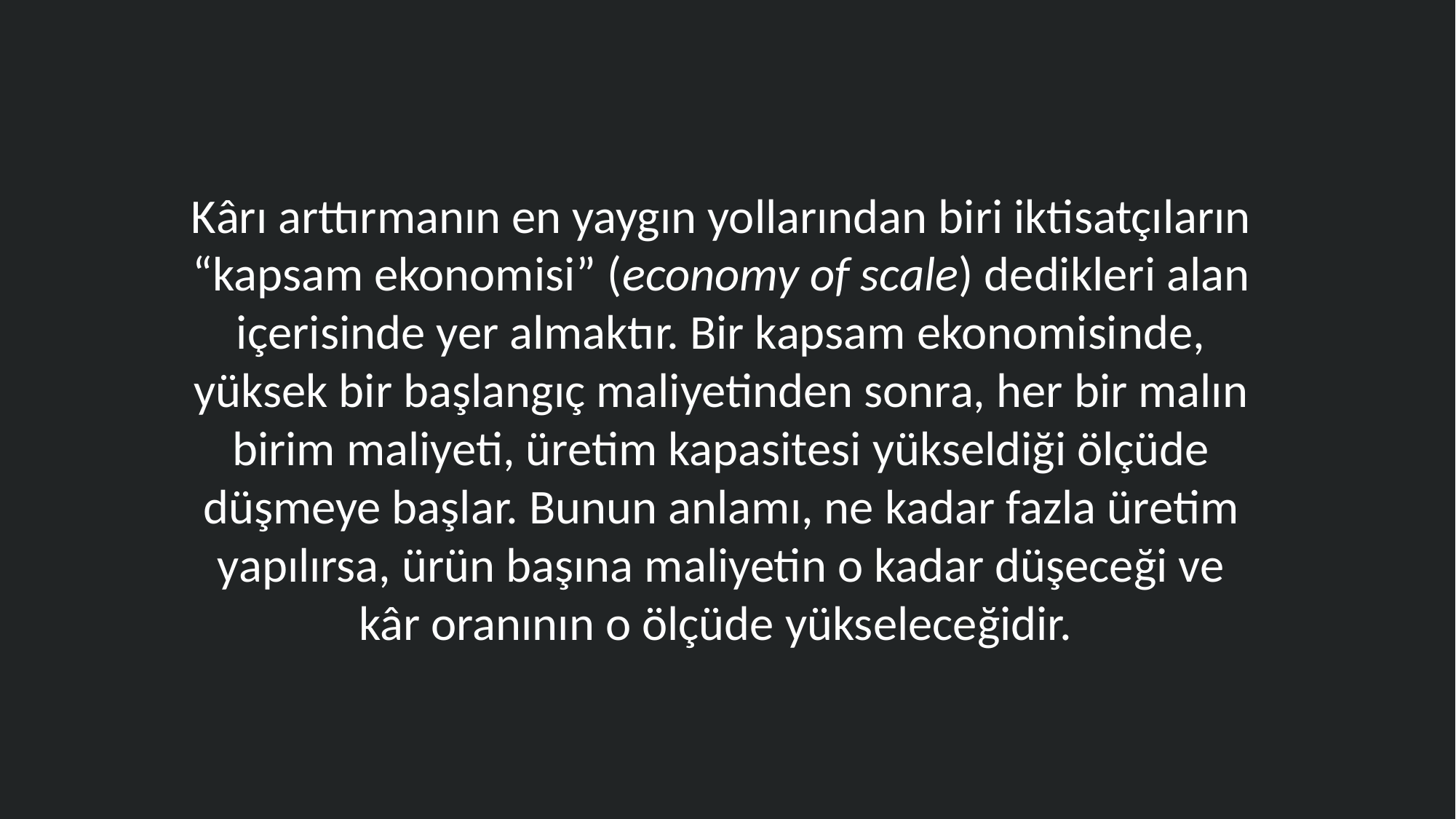

Kârı arttırmanın en yaygın yollarından biri iktisatçıların “kapsam ekonomisi” (economy of scale) dedikleri alan içerisinde yer almaktır. Bir kapsam ekonomisinde, yüksek bir başlangıç maliyetinden sonra, her bir malın birim maliyeti, üretim kapasitesi yükseldiği ölçüde düşmeye başlar. Bunun anlamı, ne kadar fazla üretim yapılırsa, ürün başına maliyetin o kadar düşeceği ve kâr oranının o ölçüde yükseleceğidir.